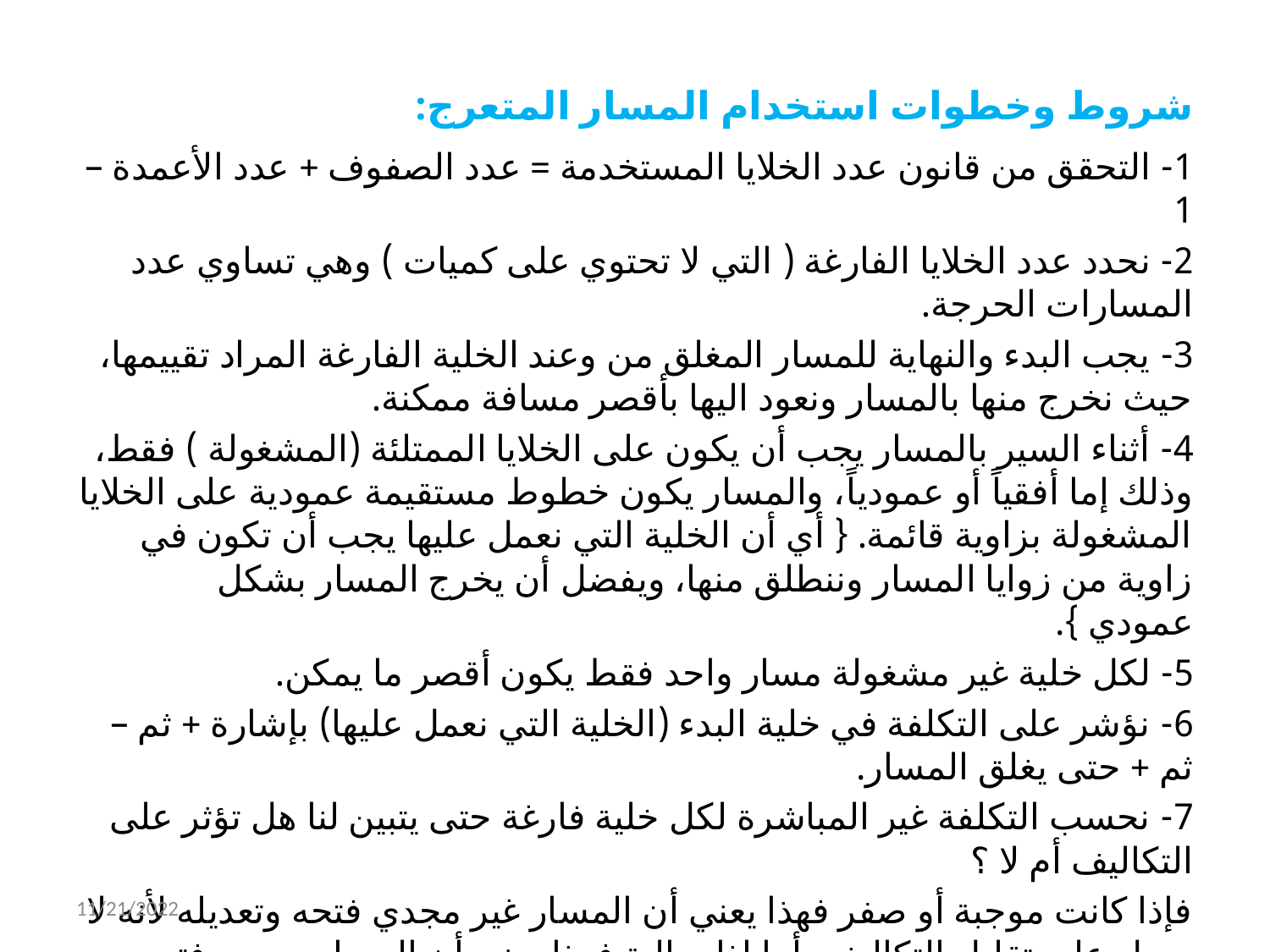

# شروط وخطوات استخدام المسار المتعرج:
1- التحقق من قانون عدد الخلايا المستخدمة = عدد الصفوف + عدد الأعمدة – 1
2- نحدد عدد الخلايا الفارغة ( التي لا تحتوي على كميات ) وهي تساوي عدد المسارات الحرجة.
3- يجب البدء والنهاية للمسار المغلق من وعند الخلية الفارغة المراد تقييمها، حيث نخرج منها بالمسار ونعود اليها بأقصر مسافة ممكنة.
4- أثناء السير بالمسار يجب أن يكون على الخلايا الممتلئة (المشغولة ) فقط، وذلك إما أفقياً أو عمودياً، والمسار يكون خطوط مستقيمة عمودية على الخلايا المشغولة بزاوية قائمة. { أي أن الخلية التي نعمل عليها يجب أن تكون في زاوية من زوايا المسار وننطلق منها، ويفضل أن يخرج المسار بشكل عمودي }.
5- لكل خلية غير مشغولة مسار واحد فقط يكون أقصر ما يمكن.
6- نؤشر على التكلفة في خلية البدء (الخلية التي نعمل عليها) بإشارة + ثم – ثم + حتى يغلق المسار.
7- نحسب التكلفة غير المباشرة لكل خلية فارغة حتى يتبين لنا هل تؤثر على التكاليف أم لا ؟
فإذا كانت موجبة أو صفر فهذا يعني أن المسار غير مجدي فتحه وتعديله لأنه لا يعمل على تقليل التكاليف، أما إذا سالبة فهذا يعني أن المسار مجدي فتحه وتعديله لأنه سيخفض التكاليف ويطلق على ذلك الحل الأمثل.

11/21/2022
4